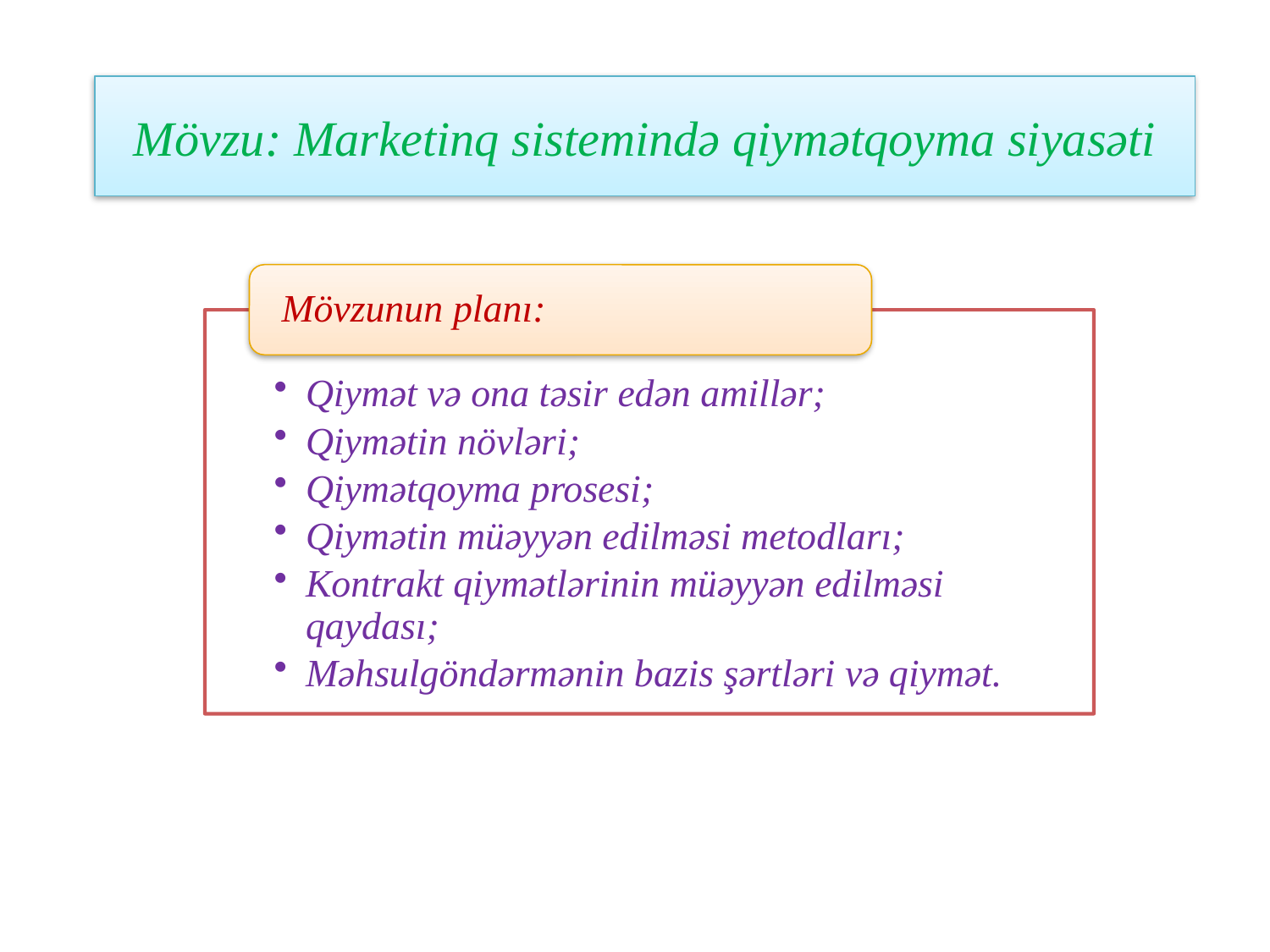

# Mövzu: Marketinq sistemində qiymətqoyma siyasəti
Qiymət və ona təsir edən amillər;
Qiymətin növləri;
Qiymətqoyma prosesi;
Qiymətin müəyyən edilməsi metodları;
Kontrakt qiymətlərinin müəyyən edilməsi qaydası;
Məhsulgöndərmənin bazis şərtləri və qiymət.
Mövzunun planı: